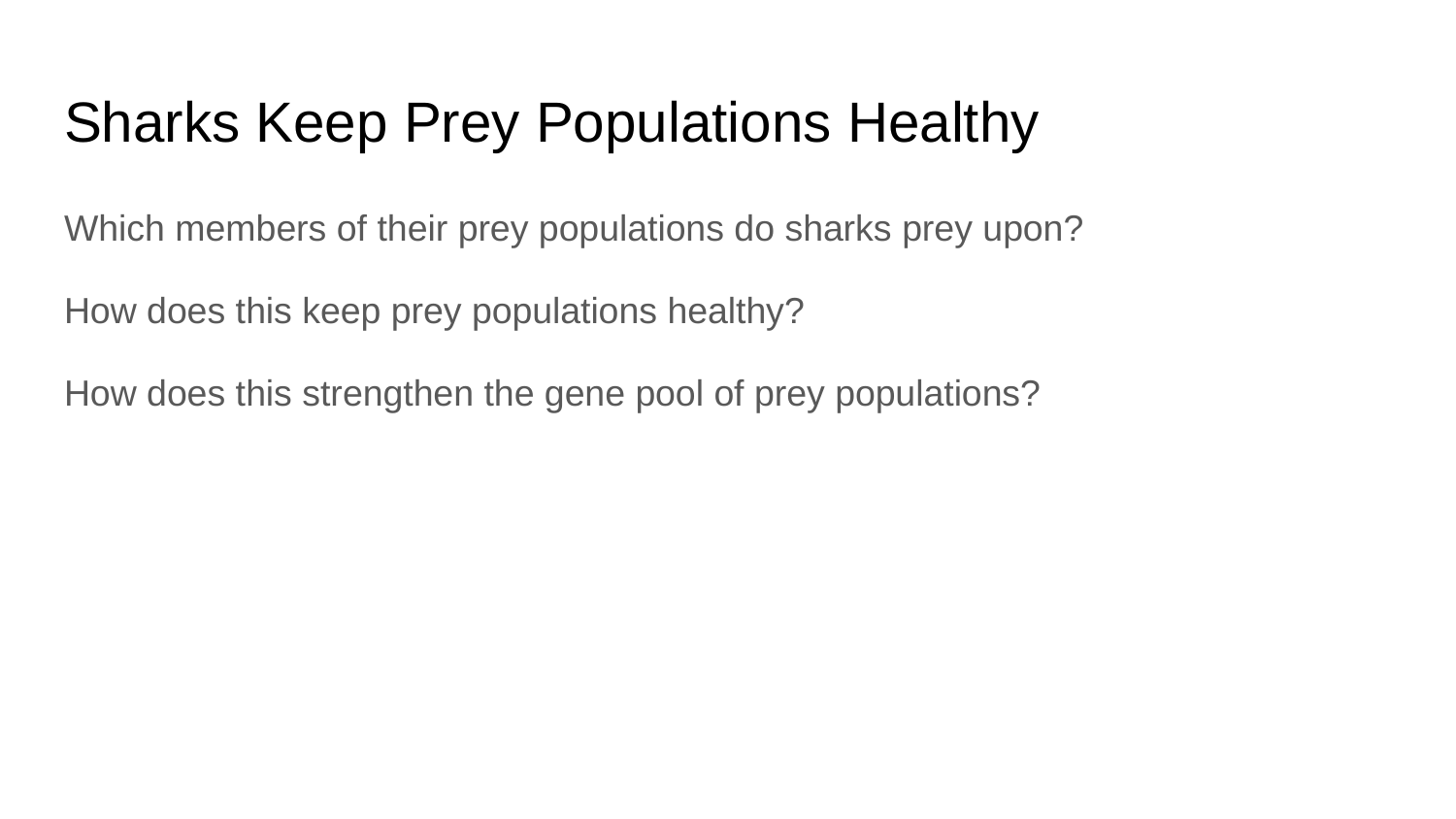

# Sharks Keep Prey Populations Healthy
Which members of their prey populations do sharks prey upon?
How does this keep prey populations healthy?
How does this strengthen the gene pool of prey populations?